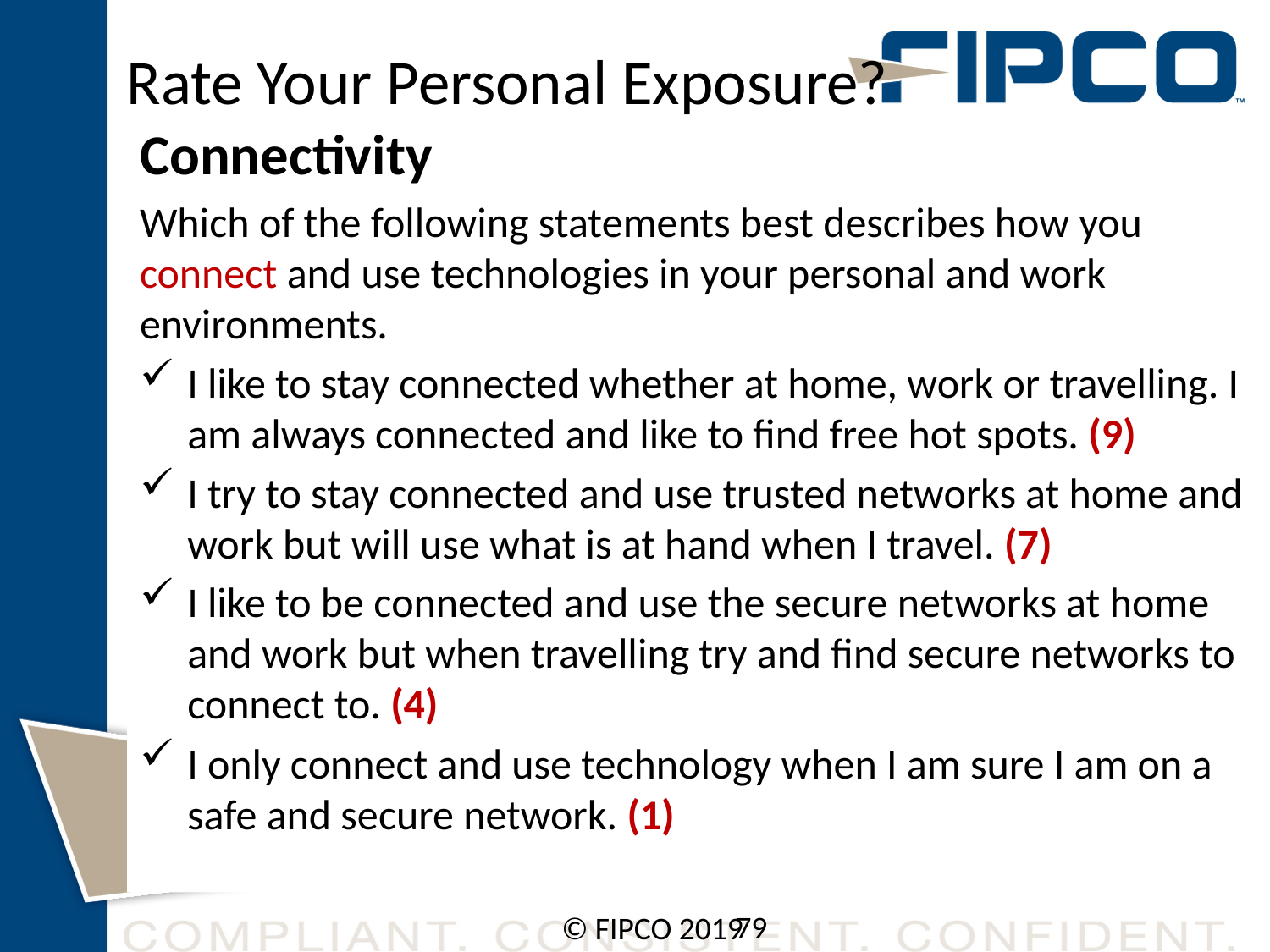

# Rate Your Personal Exposure?
Connectivity
Which of the following statements best describes how you connect and use technologies in your personal and work environments.
I like to stay connected whether at home, work or travelling. I am always connected and like to find free hot spots. (9)
I try to stay connected and use trusted networks at home and work but will use what is at hand when I travel. (7)
I like to be connected and use the secure networks at home and work but when travelling try and find secure networks to connect to. (4)
I only connect and use technology when I am sure I am on a safe and secure network. (1)